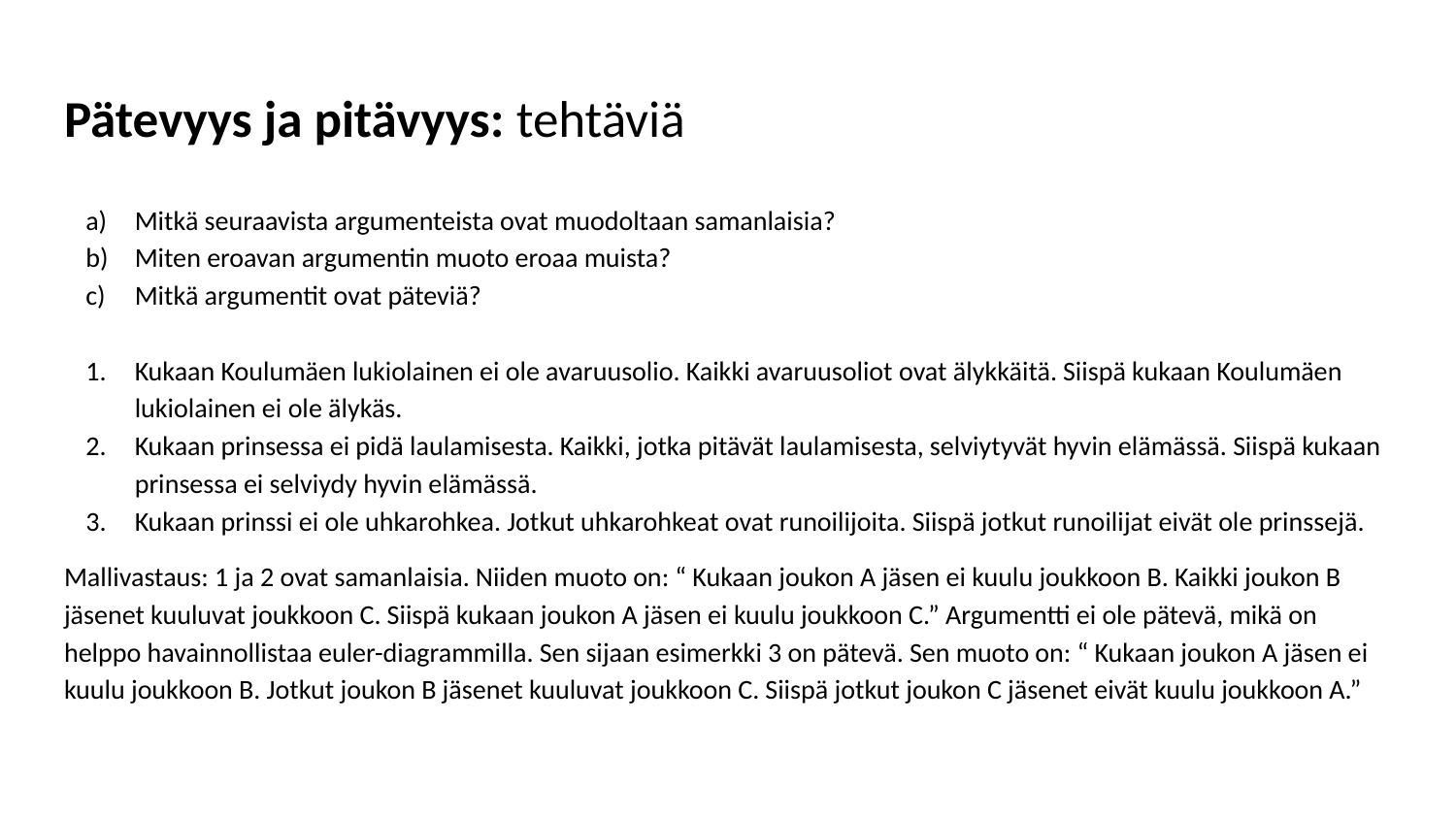

# Pätevyys ja pitävyys: tehtäviä
Mitkä seuraavista argumenteista ovat muodoltaan samanlaisia?
Miten eroavan argumentin muoto eroaa muista?
Mitkä argumentit ovat päteviä?
Kukaan Koulumäen lukiolainen ei ole avaruusolio. Kaikki avaruusoliot ovat älykkäitä. Siispä kukaan Koulumäen lukiolainen ei ole älykäs.
Kukaan prinsessa ei pidä laulamisesta. Kaikki, jotka pitävät laulamisesta, selviytyvät hyvin elämässä. Siispä kukaan prinsessa ei selviydy hyvin elämässä.
Kukaan prinssi ei ole uhkarohkea. Jotkut uhkarohkeat ovat runoilijoita. Siispä jotkut runoilijat eivät ole prinssejä.
Mallivastaus: 1 ja 2 ovat samanlaisia. Niiden muoto on: “ Kukaan joukon A jäsen ei kuulu joukkoon B. Kaikki joukon B jäsenet kuuluvat joukkoon C. Siispä kukaan joukon A jäsen ei kuulu joukkoon C.” Argumentti ei ole pätevä, mikä on helppo havainnollistaa euler-diagrammilla. Sen sijaan esimerkki 3 on pätevä. Sen muoto on: “ Kukaan joukon A jäsen ei kuulu joukkoon B. Jotkut joukon B jäsenet kuuluvat joukkoon C. Siispä jotkut joukon C jäsenet eivät kuulu joukkoon A.”